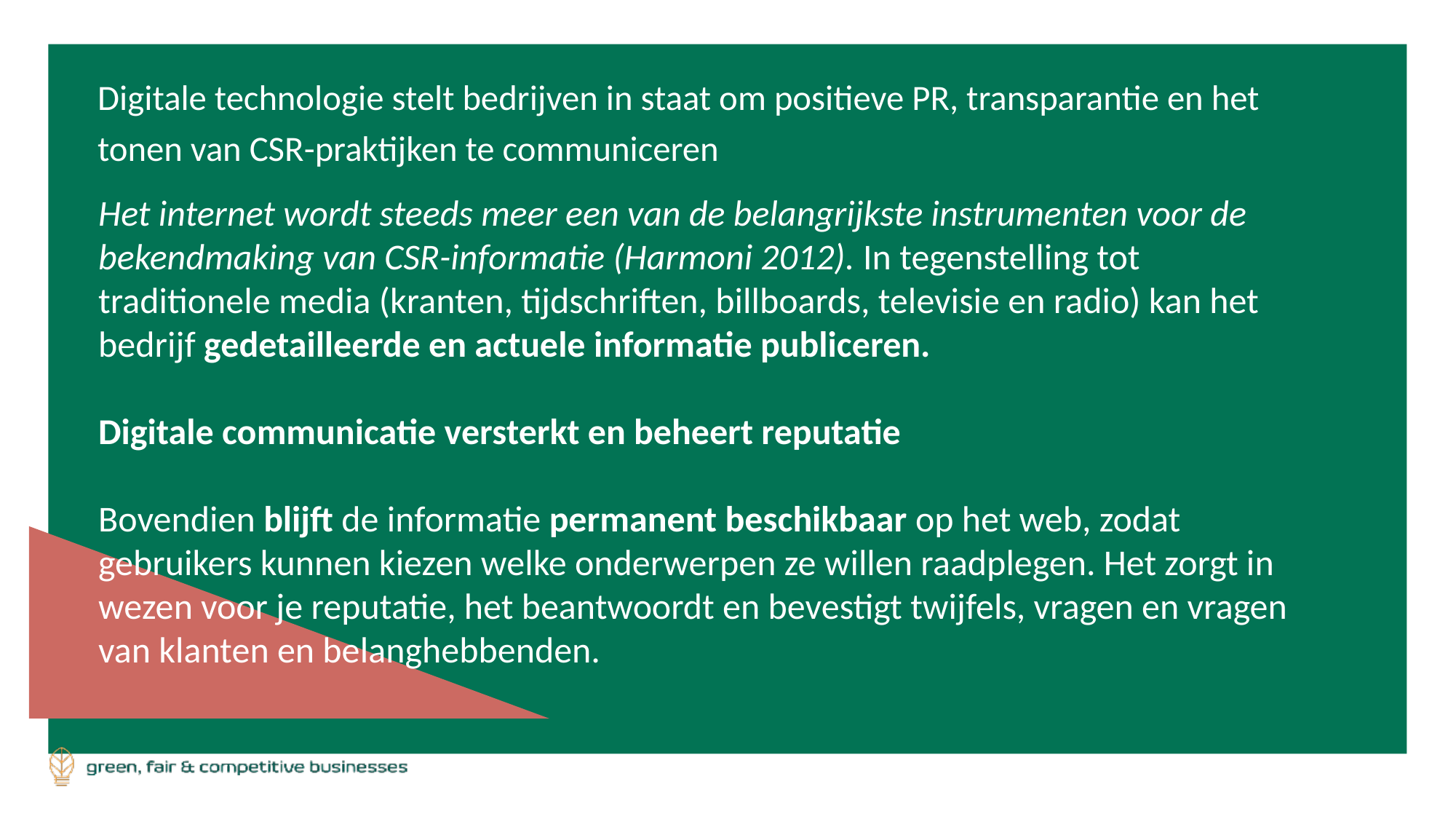

Digitale technologie stelt bedrijven in staat om positieve PR, transparantie en het tonen van CSR-praktijken te communiceren
Het internet wordt steeds meer een van de belangrijkste instrumenten voor de bekendmaking van CSR-informatie (Harmoni 2012). In tegenstelling tot traditionele media (kranten, tijdschriften, billboards, televisie en radio) kan het bedrijf gedetailleerde en actuele informatie publiceren.

Digitale communicatie versterkt en beheert reputatie

Bovendien blijft de informatie permanent beschikbaar op het web, zodat gebruikers kunnen kiezen welke onderwerpen ze willen raadplegen. Het zorgt in wezen voor je reputatie, het beantwoordt en bevestigt twijfels, vragen en vragen van klanten en belanghebbenden.